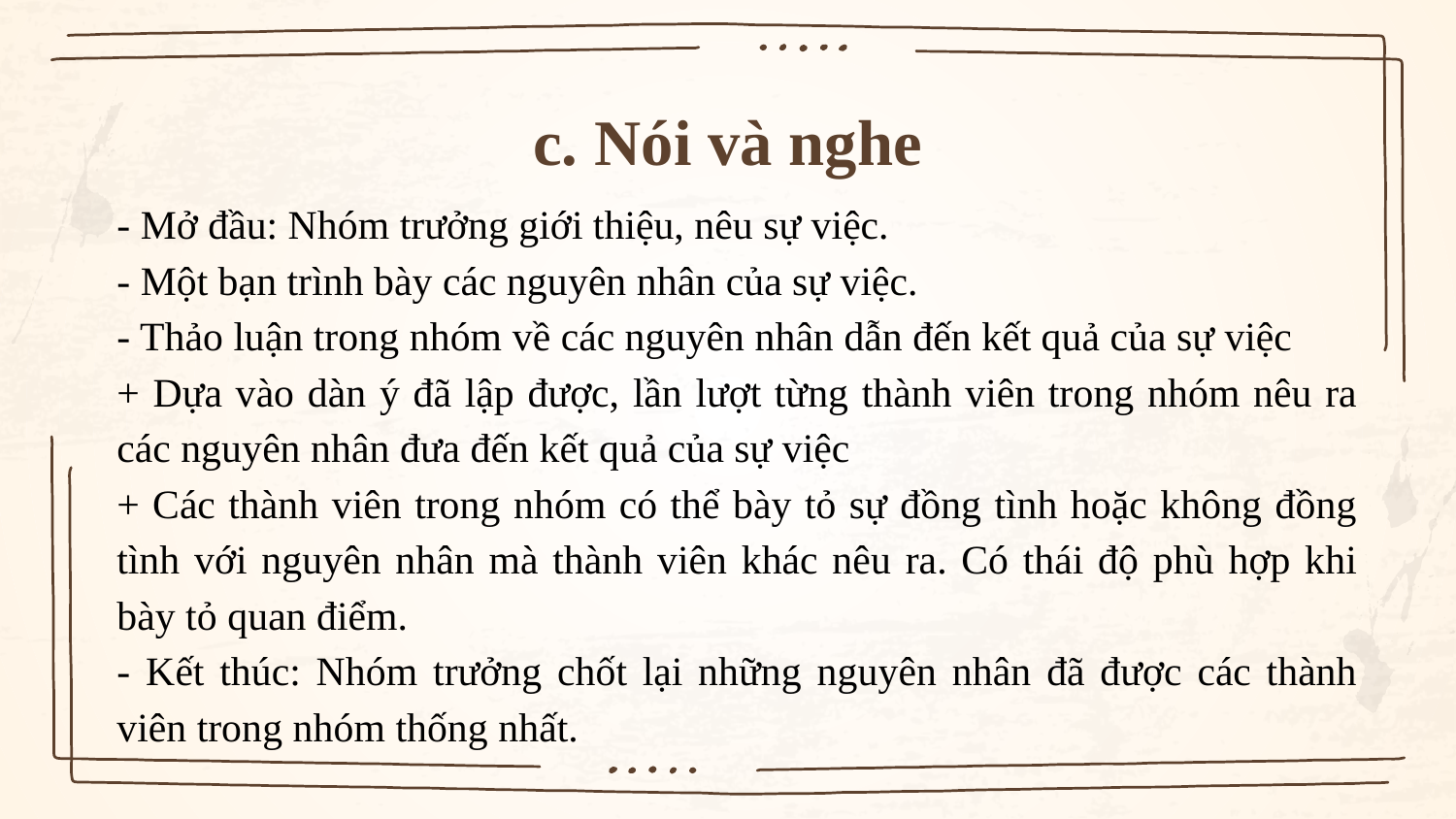

# c. Nói và nghe
- Mở đầu: Nhóm trưởng giới thiệu, nêu sự việc.
- Một bạn trình bày các nguyên nhân của sự việc.
- Thảo luận trong nhóm về các nguyên nhân dẫn đến kết quả của sự việc
+ Dựa vào dàn ý đã lập được, lần lượt từng thành viên trong nhóm nêu ra các nguyên nhân đưa đến kết quả của sự việc
+ Các thành viên trong nhóm có thể bày tỏ sự đồng tình hoặc không đồng tình với nguyên nhân mà thành viên khác nêu ra. Có thái độ phù hợp khi bày tỏ quan điểm.
- Kết thúc: Nhóm trưởng chốt lại những nguyên nhân đã được các thành viên trong nhóm thống nhất.